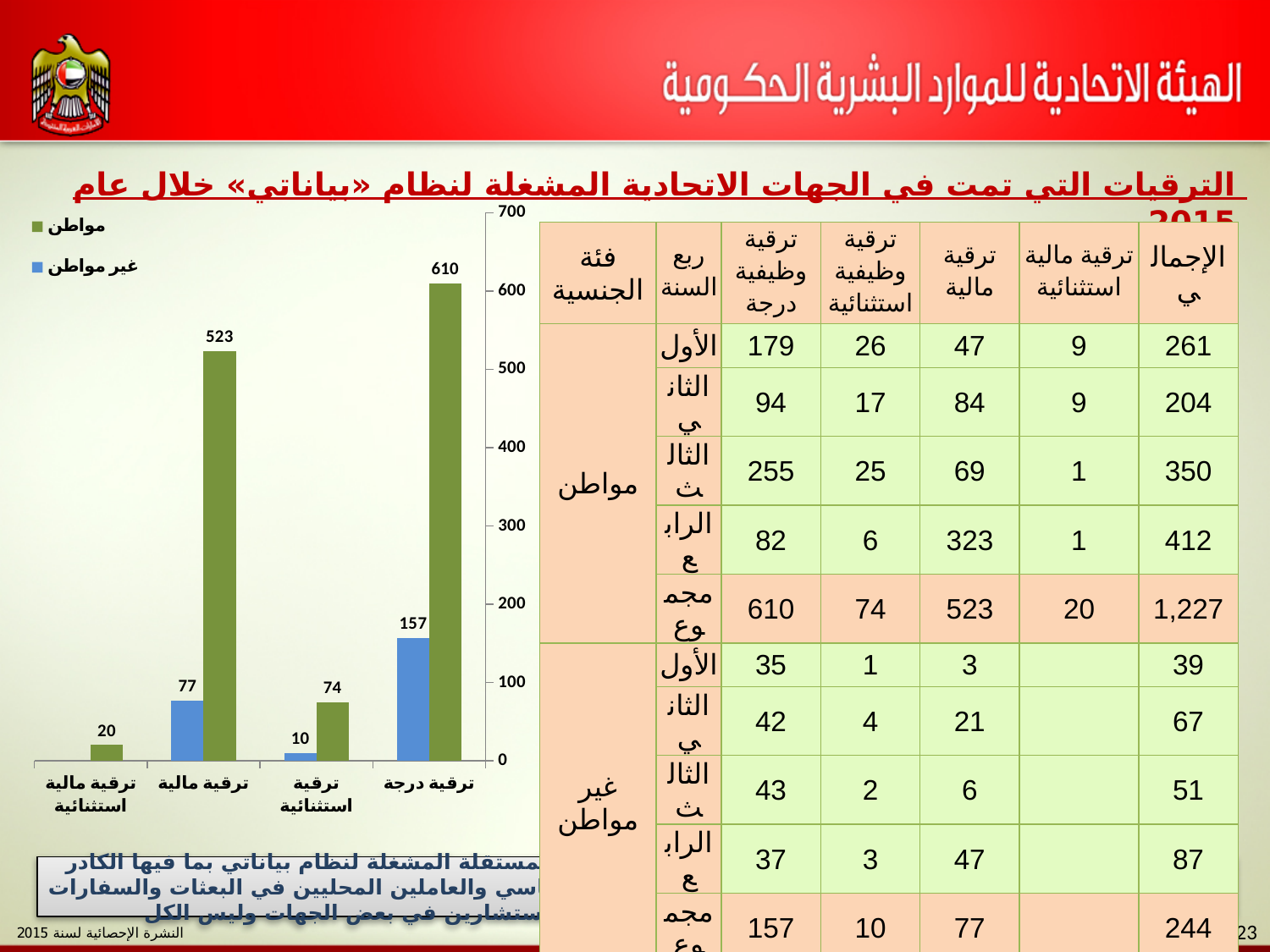

الترقيات التي تمت في الجهات الاتحادية المشغلة لنظام «بياناتي» خلال عام 2015

### Chart

| Category |  |  |
|---|---|---|
| ترقية درجة | 610.0 | 157.0 |
| ترقية استثنائية | 74.0 | 10.0 |
| ترقية مالية | 523.0 | 77.0 |
| ترقية مالية استثنائية | 20.0 | None |
| فئة الجنسية | ربع السنة | ترقية وظيفية درجة | ترقية وظيفية استثنائية | ترقية مالية | ترقية مالية استثنائية | الإجمالي |
| --- | --- | --- | --- | --- | --- | --- |
| مواطن | الأول | 179 | 26 | 47 | 9 | 261 |
|  | الثاني | 94 | 17 | 84 | 9 | 204 |
|  | الثالث | 255 | 25 | 69 | 1 | 350 |
|  | الرابع | 82 | 6 | 323 | 1 | 412 |
|  | مجموع | 610 | 74 | 523 | 20 | 1,227 |
| غير مواطن | الأول | 35 | 1 | 3 |  | 39 |
|  | الثاني | 42 | 4 | 21 |  | 67 |
|  | الثالث | 43 | 2 | 6 |  | 51 |
|  | الرابع | 37 | 3 | 47 |  | 87 |
|  | مجموع | 157 | 10 | 77 |  | 244 |
| الإجمالي الكلي |  | 767 | 84 | 600 | 20 | 1,471 |
البيانات تشمل جميع الموظفين في الوزارات والجهات الاتحادية المستقلة المشغلة لنظام بياناتي بما فيها الكادر العام بالإضافة إلى الكادر القضائي في وزارة العدل والكادر الدبلوماسي والعاملين المحليين في البعثات والسفارات في وزارة الخارجية وتشمل المعينين على بند الخبراء والمستشارين في بعض الجهات وليس الكل